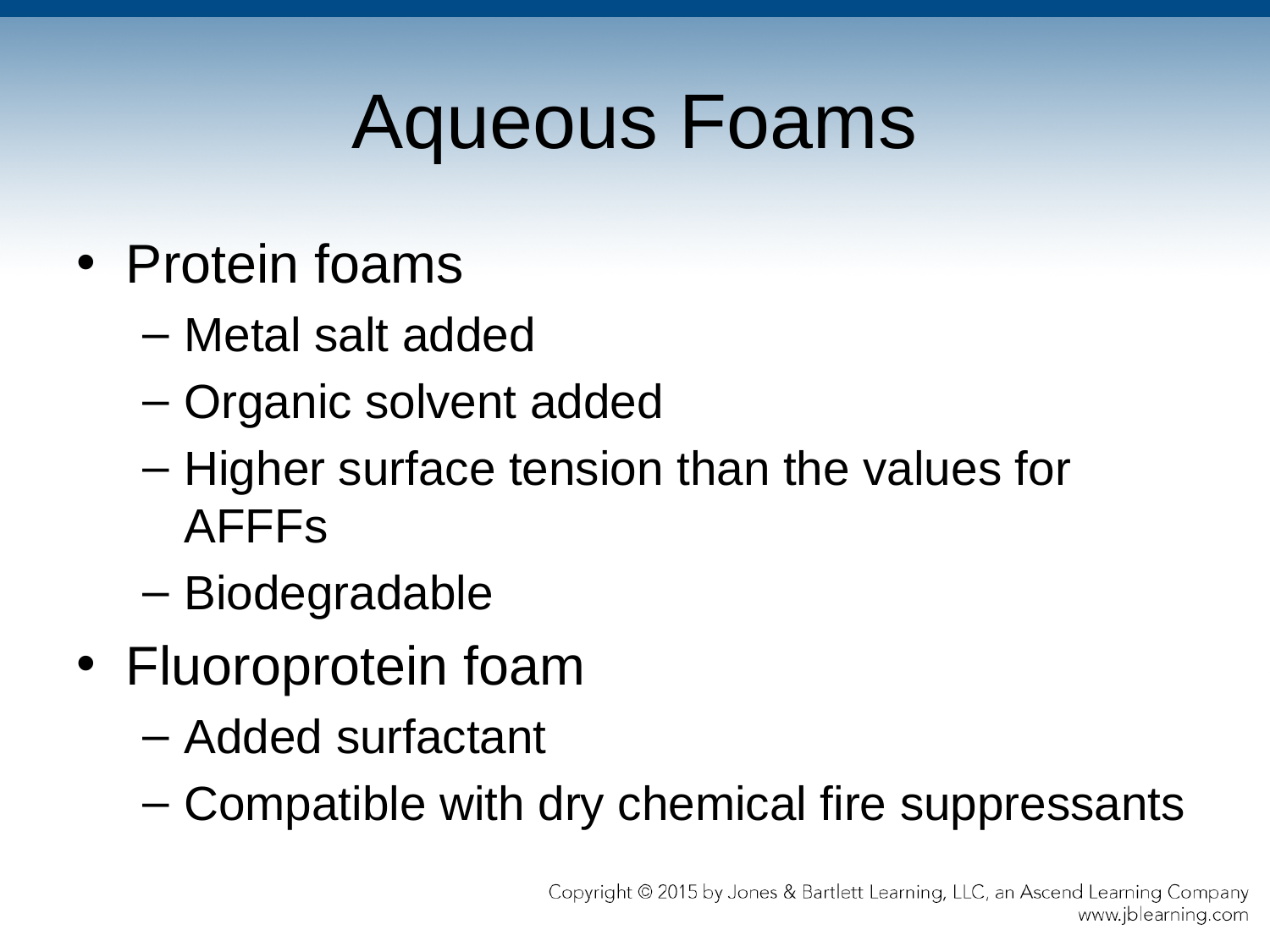

# Aqueous Foams
Protein foams
Metal salt added
Organic solvent added
Higher surface tension than the values for AFFFs
Biodegradable
Fluoroprotein foam
Added surfactant
Compatible with dry chemical fire suppressants